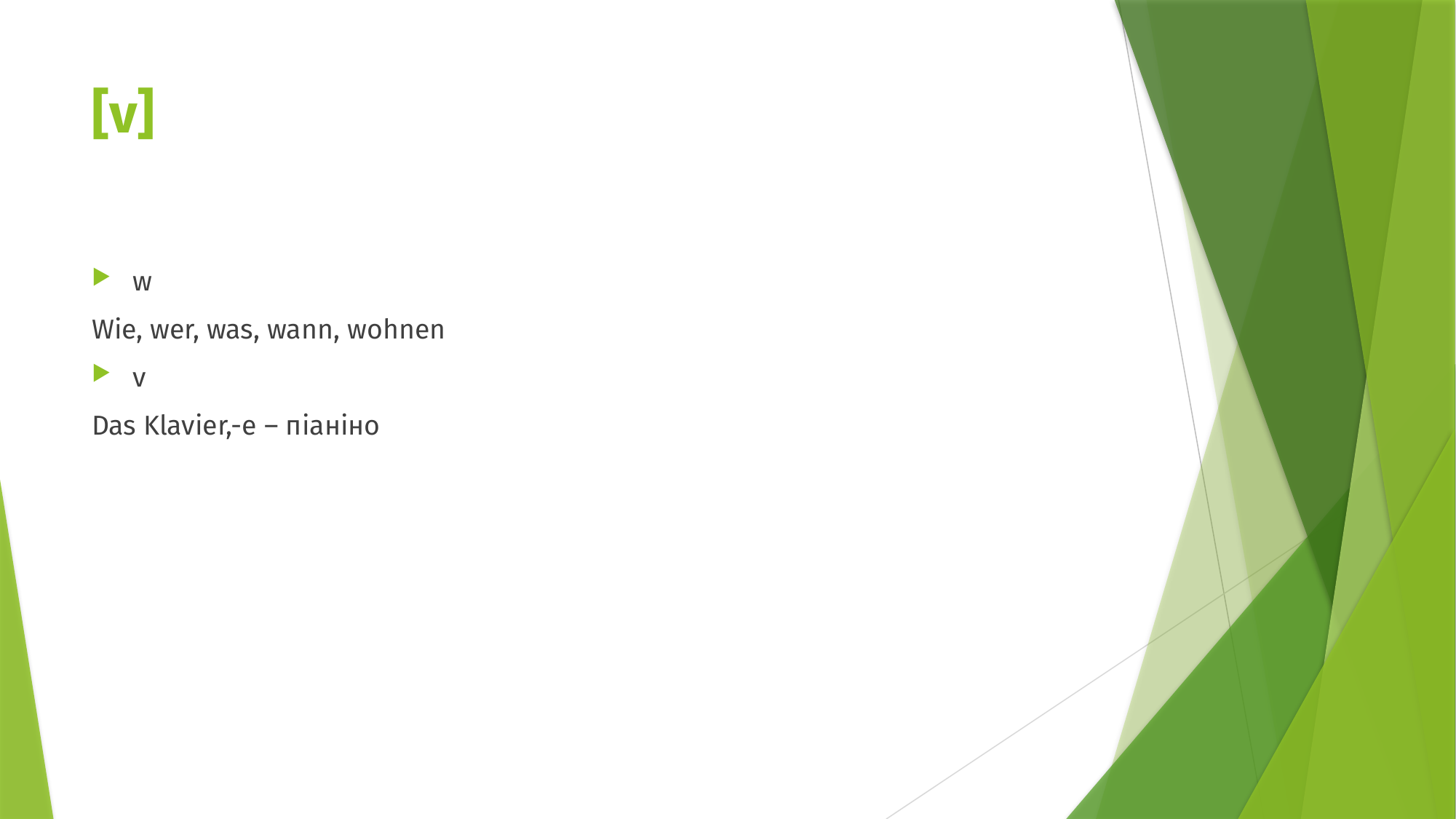

# [v]
w
Wie, wer, was, wann, wohnen
v
Das Klavier,-e – піаніно